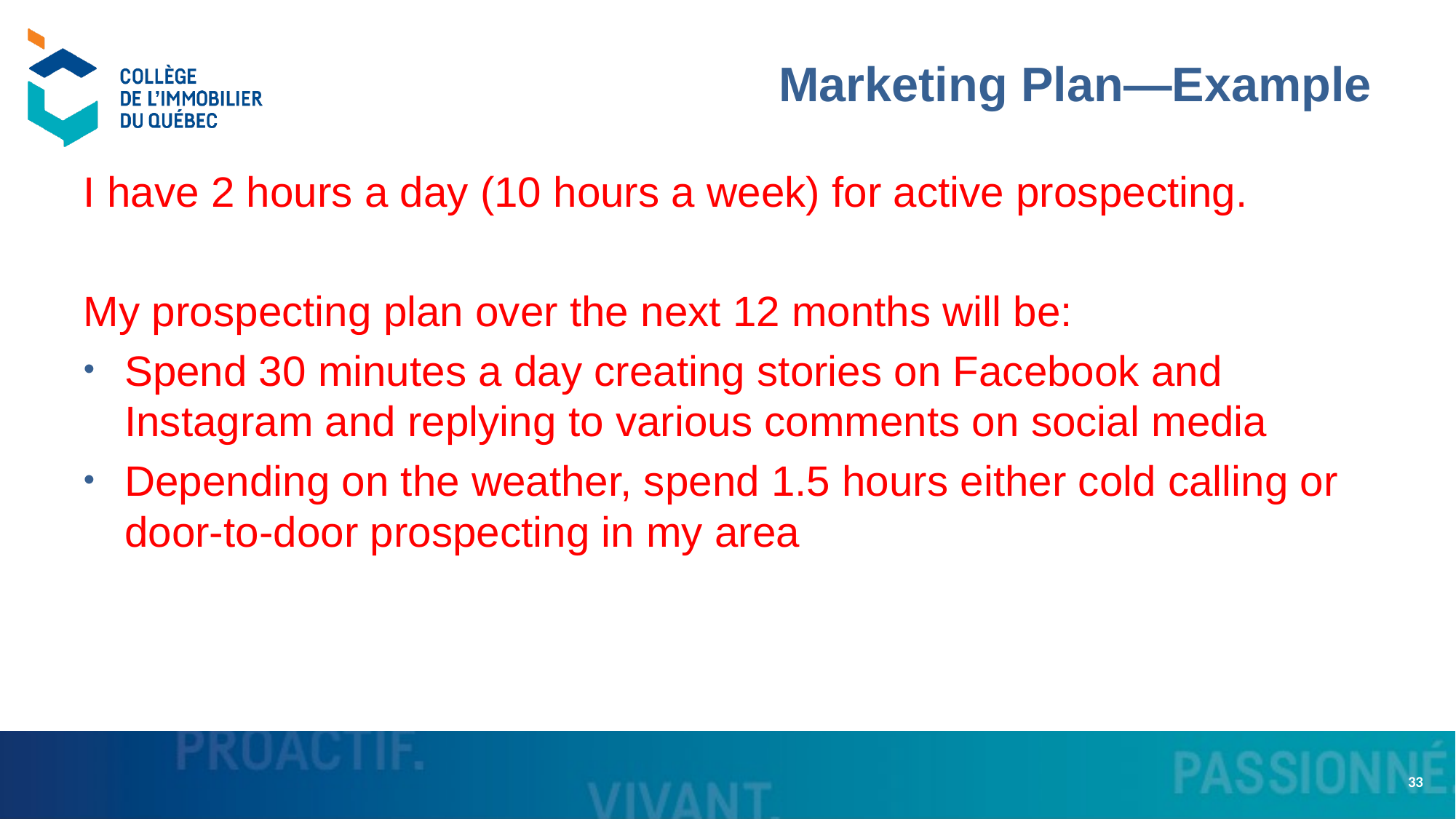

# Marketing Plan—Example
I have 2 hours a day (10 hours a week) for active prospecting.

My prospecting plan over the next 12 months will be:
Spend 30 minutes a day creating stories on Facebook and Instagram and replying to various comments on social media
Depending on the weather, spend 1.5 hours either cold calling or door-to-door prospecting in my area
33